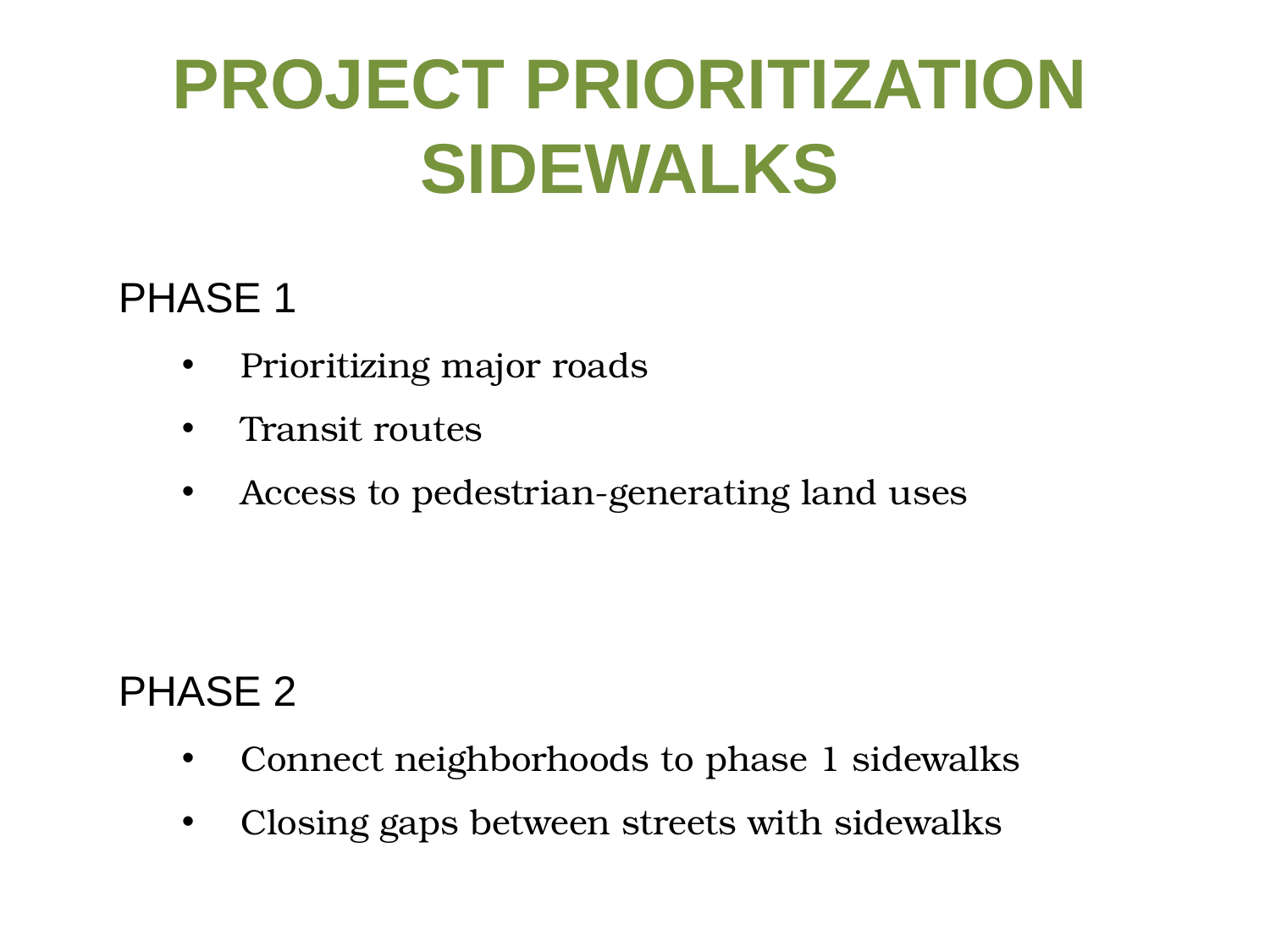

PROJECT PRIORITIZATION
SIDEWALKS

PHASE 1
 Prioritizing major roads
 Transit routes
 Access to pedestrian-generating land uses

PHASE 2
 Connect neighborhoods to phase 1 sidewalks
 Closing gaps between streets with sidewalks

		      PHASE 2